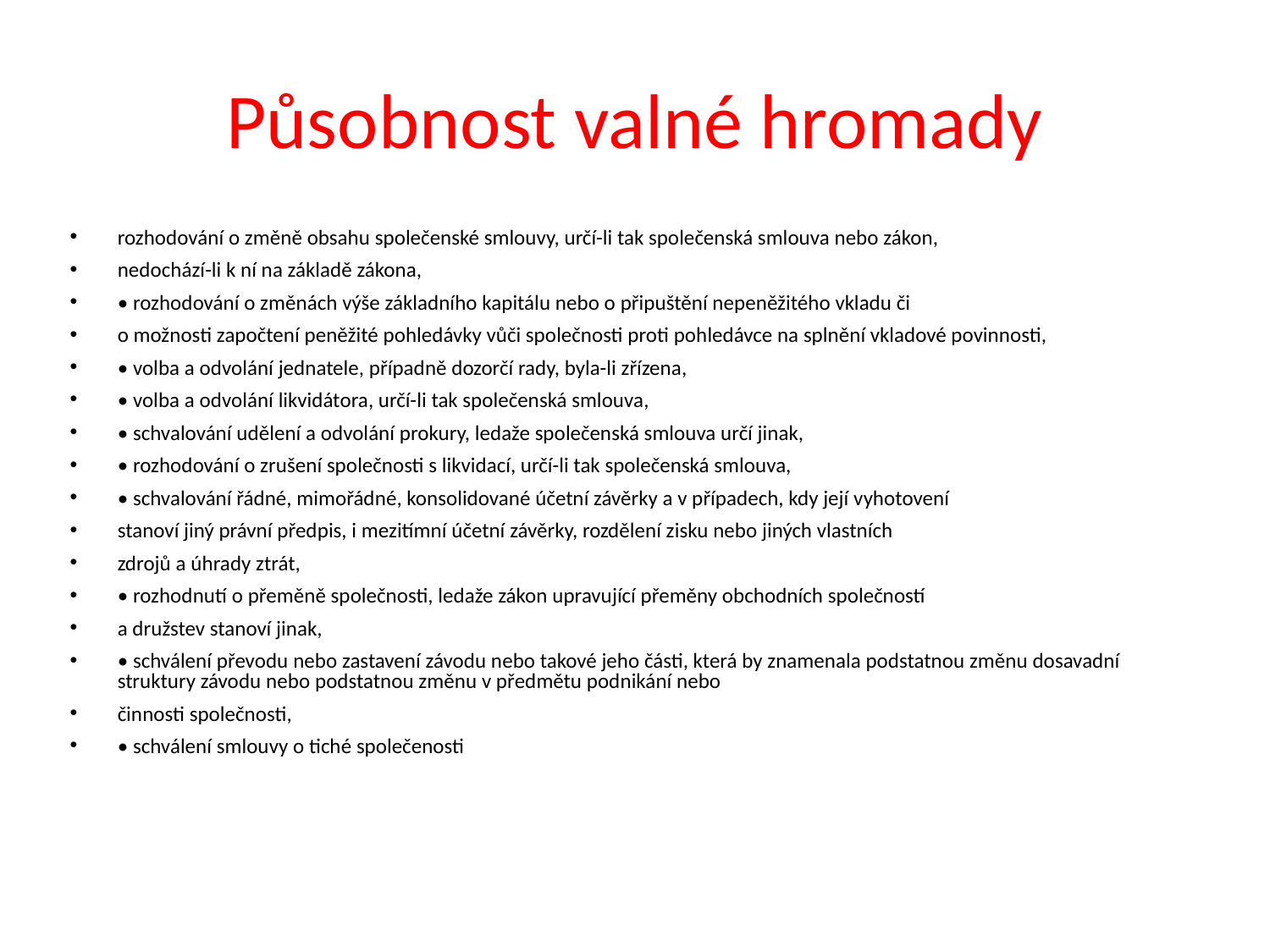

# Působnost valné hromady
rozhodování o změně obsahu společenské smlouvy, určí-li tak společenská smlouva nebo zákon,
nedochází-li k ní na základě zákona,
• rozhodování o změnách výše základního kapitálu nebo o připuštění nepeněžitého vkladu či
o možnosti započtení peněžité pohledávky vůči společnosti proti pohledávce na splnění vkladové povinnosti,
• volba a odvolání jednatele, případně dozorčí rady, byla-li zřízena,
• volba a odvolání likvidátora, určí-li tak společenská smlouva,
• schvalování udělení a odvolání prokury, ledaže společenská smlouva určí jinak,
• rozhodování o zrušení společnosti s likvidací, určí-li tak společenská smlouva,
• schvalování řádné, mimořádné, konsolidované účetní závěrky a v případech, kdy její vyhotovení
stanoví jiný právní předpis, i mezitímní účetní závěrky, rozdělení zisku nebo jiných vlastních
zdrojů a úhrady ztrát,
• rozhodnutí o přeměně společnosti, ledaže zákon upravující přeměny obchodních společností
a družstev stanoví jinak,
• schválení převodu nebo zastavení závodu nebo takové jeho části, která by znamenala podstatnou změnu dosavadní struktury závodu nebo podstatnou změnu v předmětu podnikání nebo
činnosti společnosti,
• schválení smlouvy o tiché společenosti
9